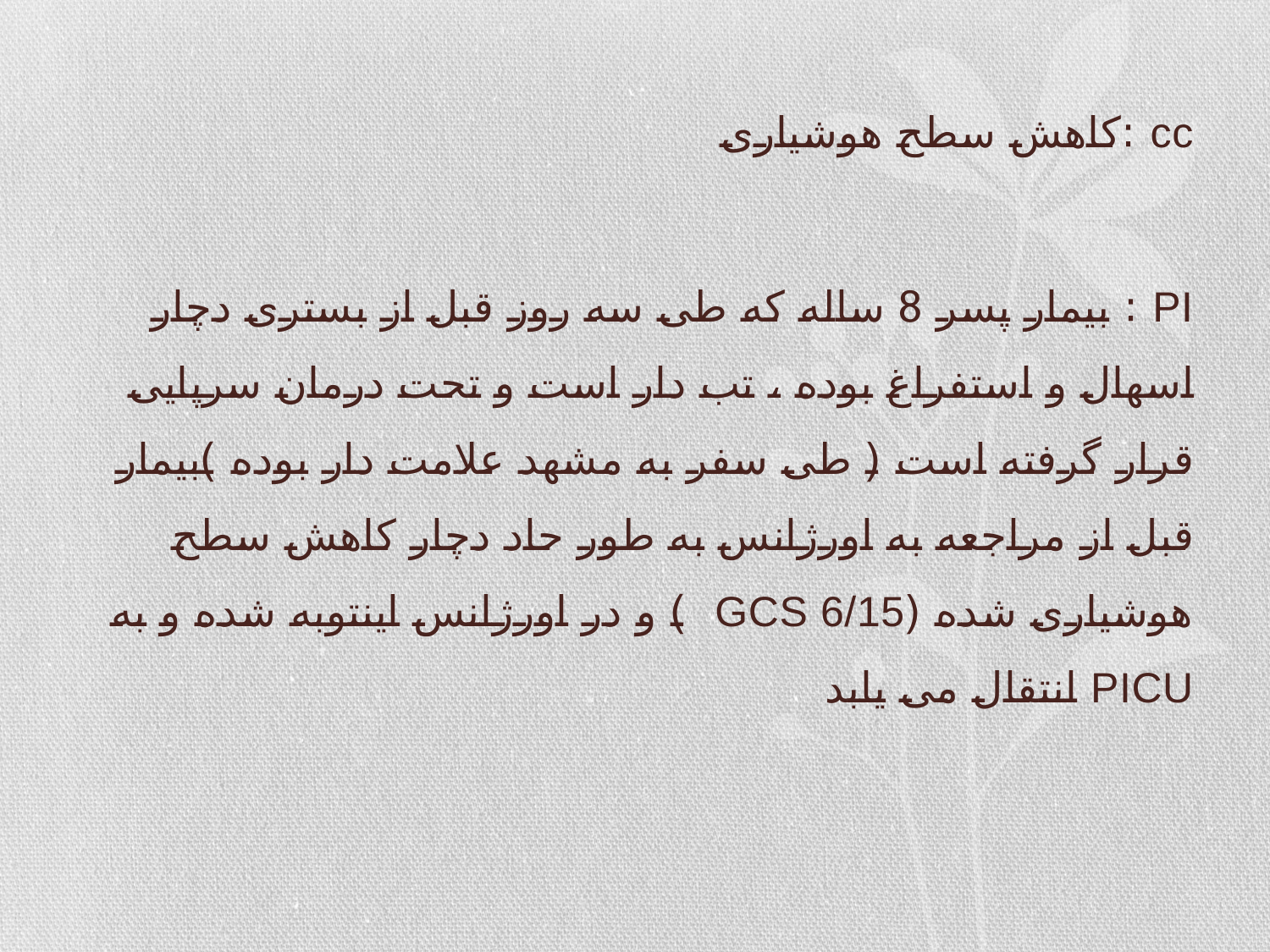

cc :کاهش سطح هوشیاری

PI : بیمار پسر 8 ساله که طی سه روز قبل از بستری دچار اسهال و استفراغ بوده ، تب دار است و تحت درمان سرپایی قرار گرفته است ( طی سفر به مشهد علامت دار بوده )بیمار قبل از مراجعه به اورژانس به طور حاد دچار کاهش سطح هوشیاری شده (GCS 6/15  ) و در اورژانس اینتوبه شده و به PICU انتقال می یابد